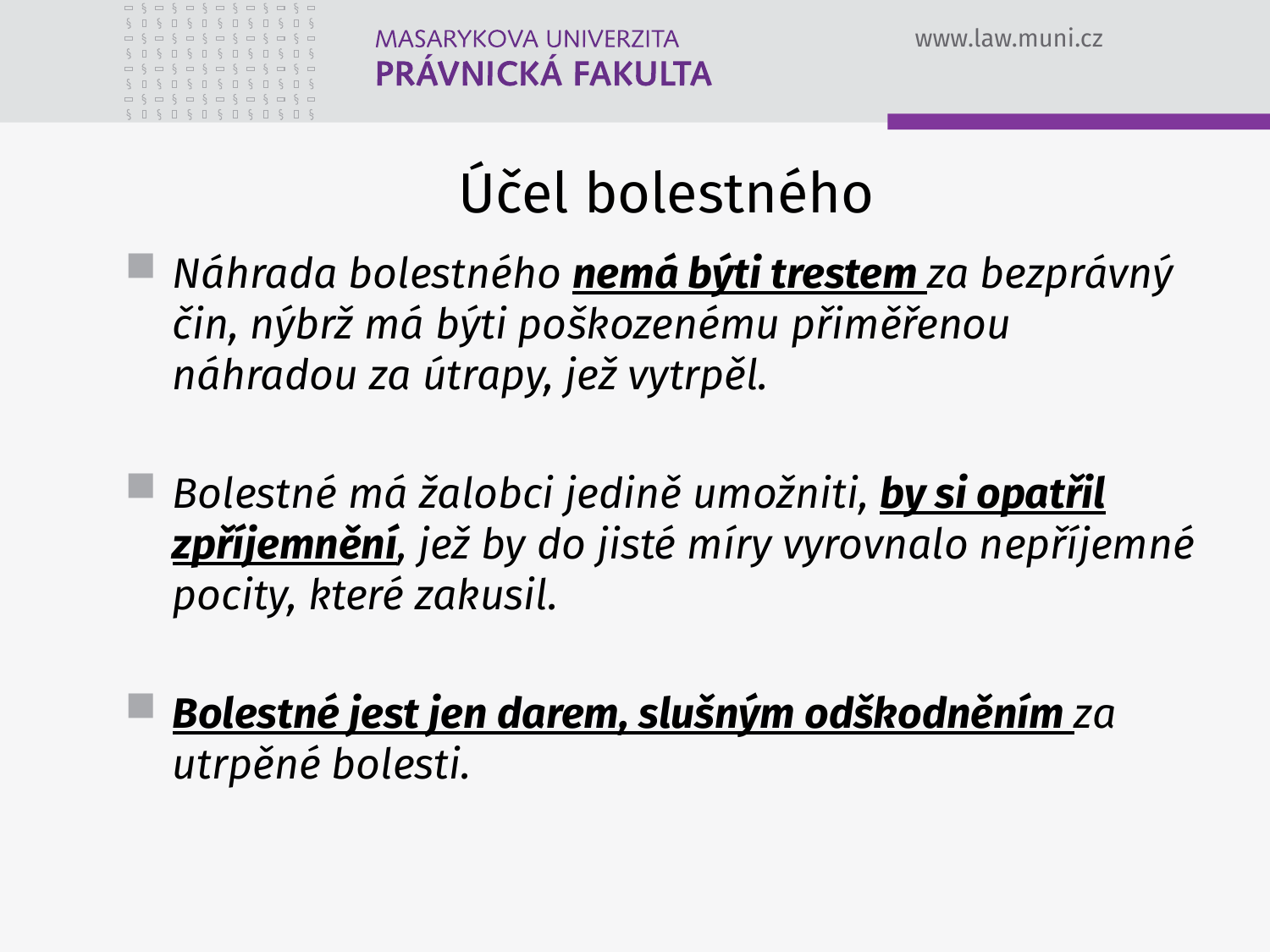

# Účel bolestného
Náhrada bolestného nemá býti trestem za bezprávný čin, nýbrž má býti poškozenému přiměřenou náhradou za útrapy, jež vytrpěl.

Bolestné má žalobci jedině umožniti, by si opatřil zpříjemnění, jež by do jisté míry vyrovnalo nepříjemné pocity, které zakusil.

Bolestné jest jen darem, slušným odškodněním za utrpěné bolesti.